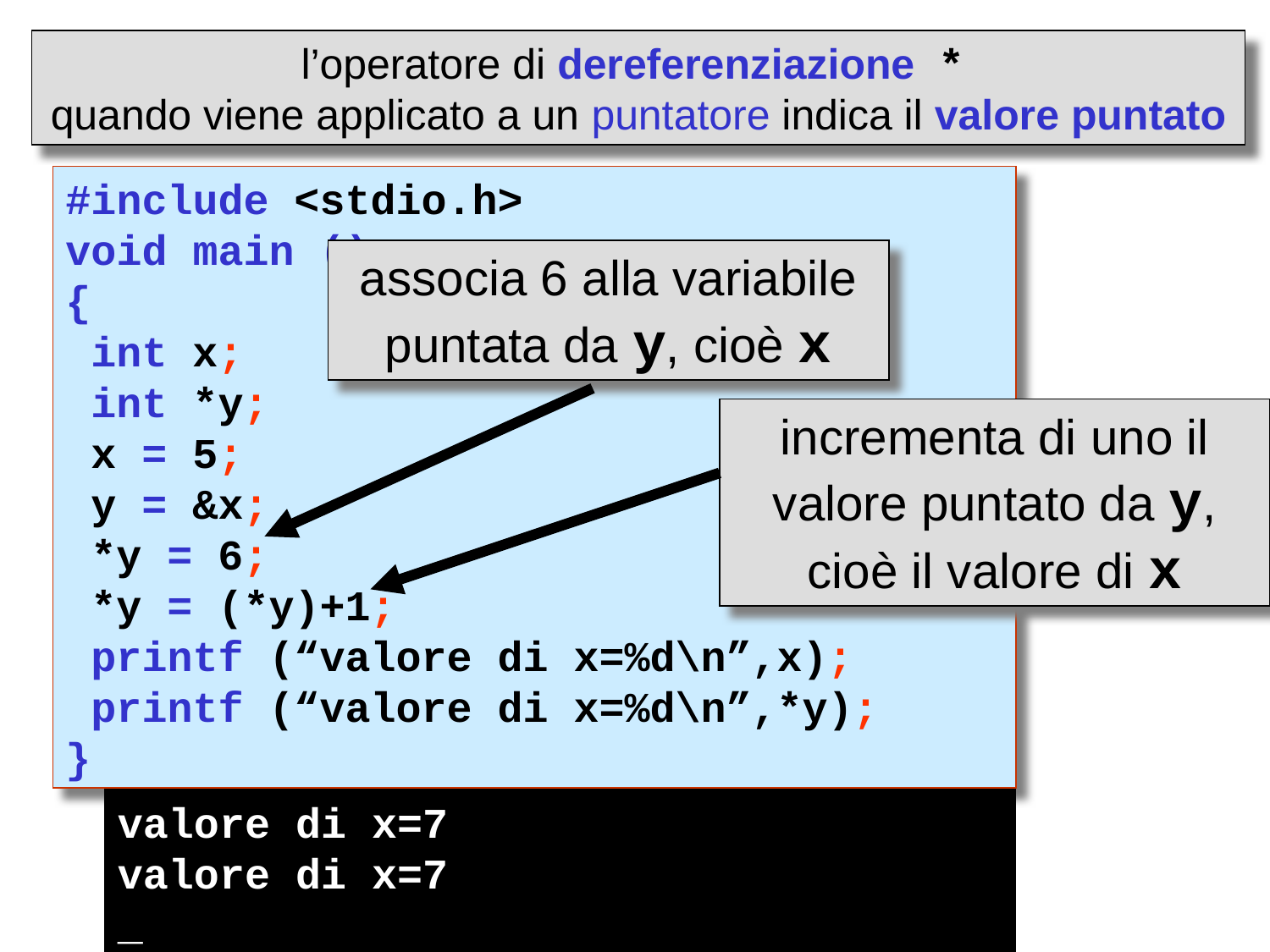

l’operatore di dereferenziazione  *
quando viene applicato a un puntatore indica il valore puntato
#include <stdio.h>
void main ()
{
 int x;
 int *y;
 x = 5;
 y = &x;
 *y = 6;
 *y = (*y)+1;
 printf (“valore di x=%d\n”,x);
 printf (“valore di x=%d\n”,*y);
}
associa 6 alla variabile puntata da y, cioè x
incrementa di uno il valore puntato da y, cioè il valore di x
valore di x=7
valore di x=7
_